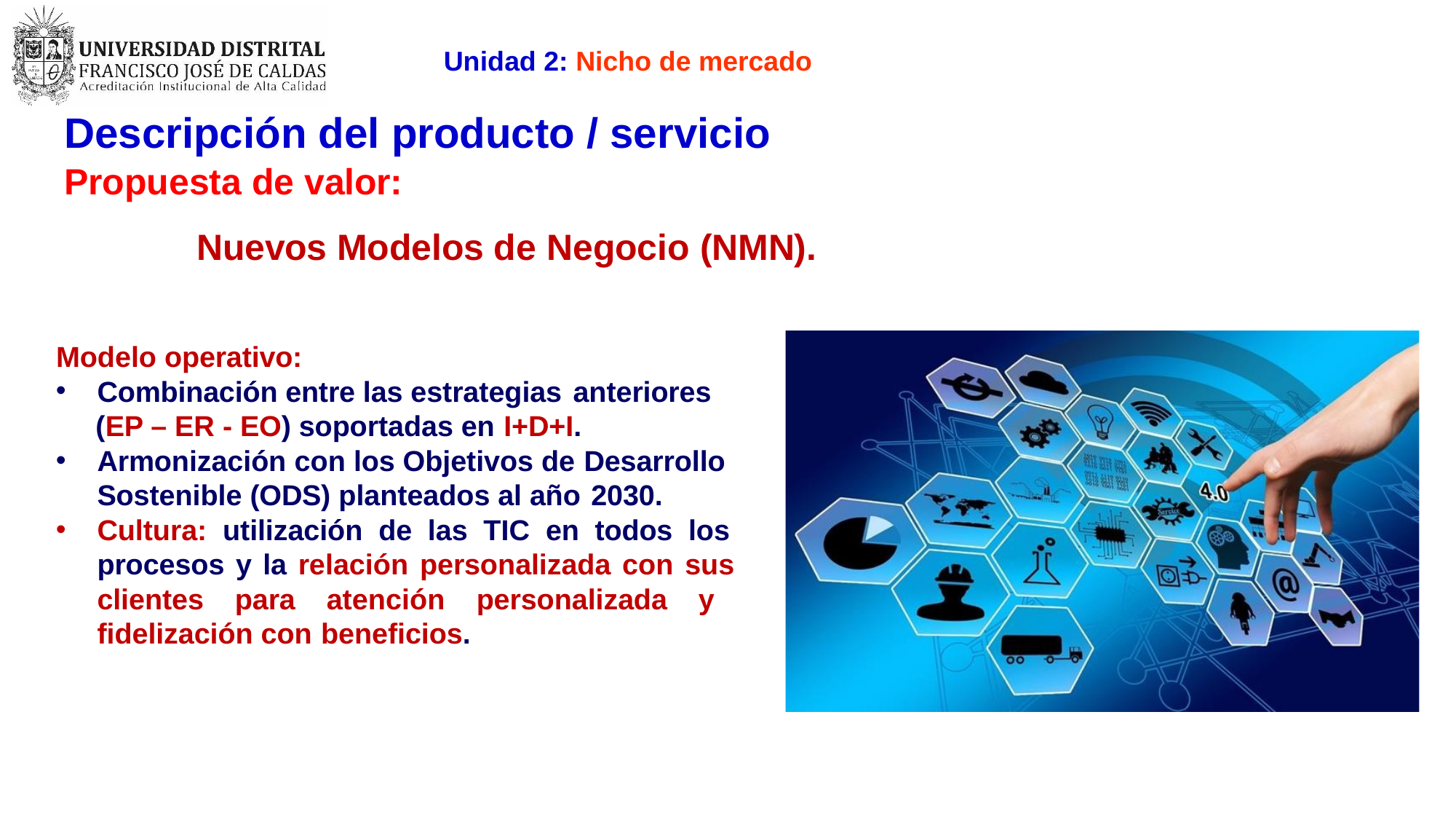

Unidad 2: Nicho de mercado
# Descripción del producto / servicio
Propuesta de valor:
Nuevos Modelos de Negocio (NMN).

Modelo operativo:
Combinación entre las estrategias anteriores
(EP – ER - EO) soportadas en I+D+I.
Armonización con los Objetivos de Desarrollo
Sostenible (ODS) planteados al año 2030.
Cultura: utilización de las TIC en todos los  procesos y la relación personalizada con sus  clientes para atención personalizada y  fidelización con beneficios.